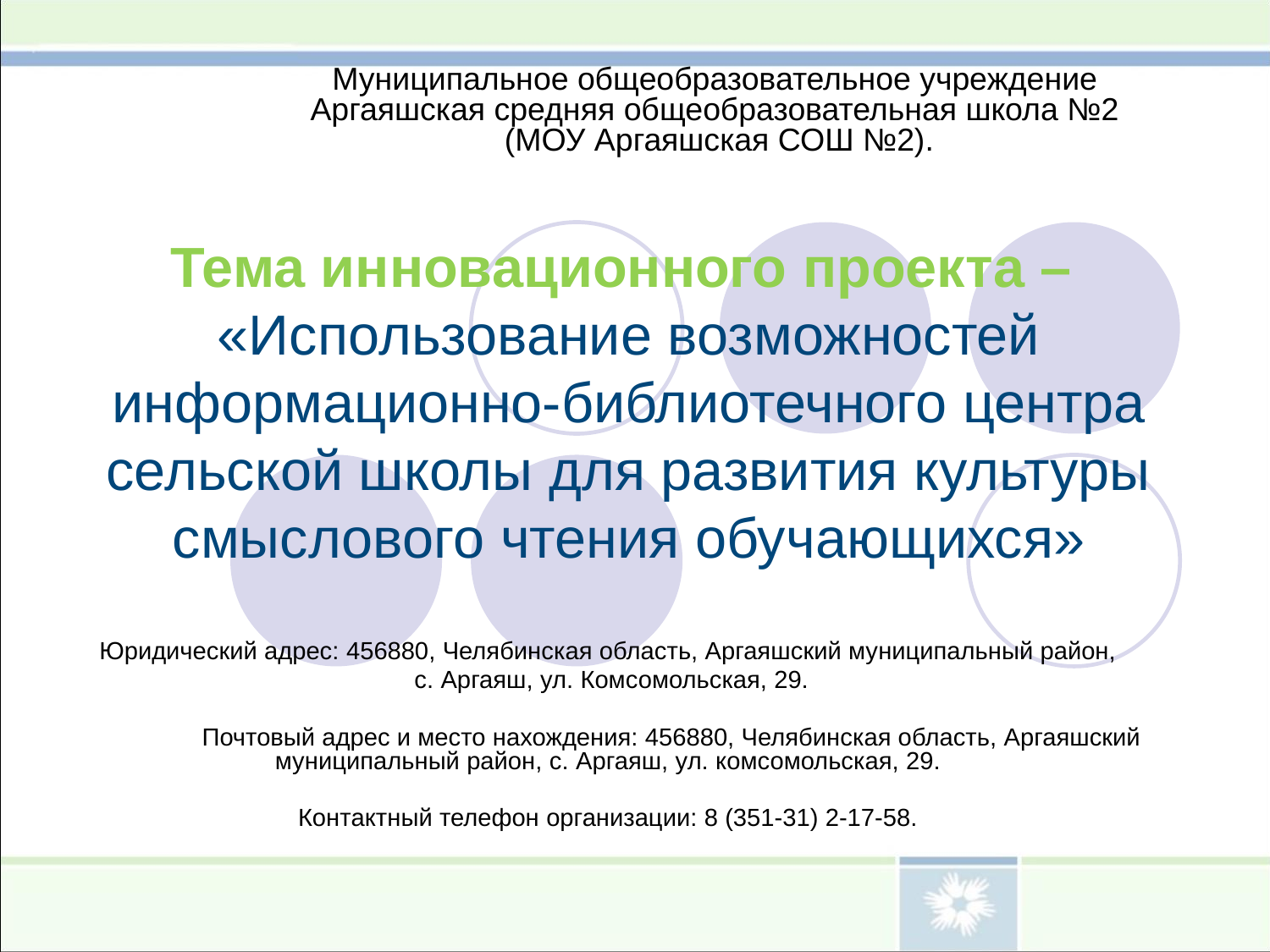

Муниципальное общеобразовательное учреждение
Аргаяшская средняя общеобразовательная школа №2
(МОУ Аргаяшская СОШ №2).
# Тема инновационного проекта – «Использование возможностей информационно-библиотечного центра сельской школы для развития культуры смыслового чтения обучающихся»
Юридический адрес: 456880, Челябинская область, Аргаяшский муниципальный район,
 с. Аргаяш, ул. Комсомольская, 29.

	Почтовый адрес и место нахождения: 456880, Челябинская область, Аргаяшский муниципальный район, с. Аргаяш, ул. комсомольская, 29.

Контактный телефон организации: 8 (351-31) 2-17-58.